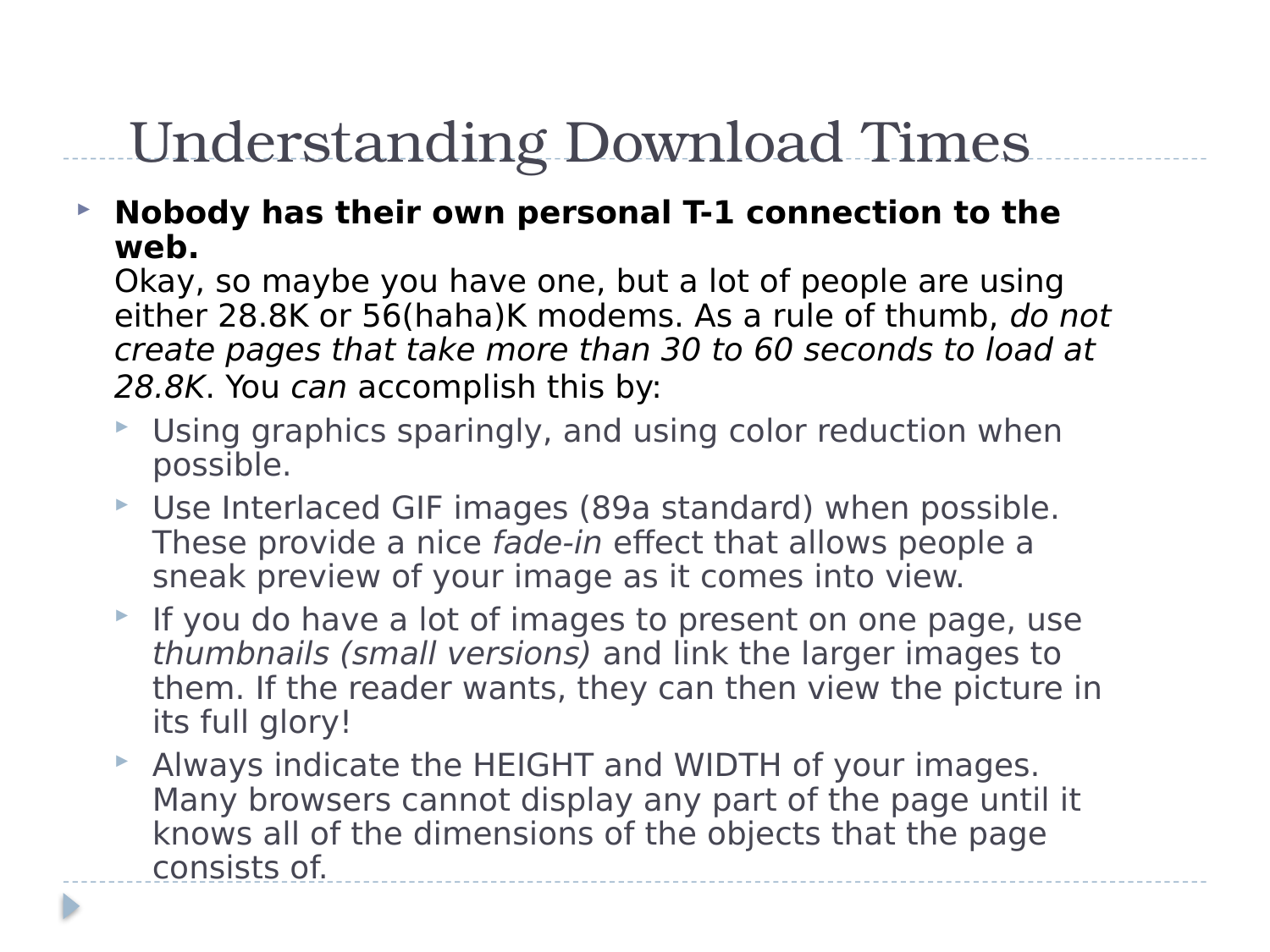

# Understanding Download Times
Nobody has their own personal T-1 connection to the web.
Okay, so maybe you have one, but a lot of people are using either 28.8K or 56(haha)K modems. As a rule of thumb, do not create pages that take more than 30 to 60 seconds to load at 28.8K. You can accomplish this by:
Using graphics sparingly, and using color reduction when possible.
Use Interlaced GIF images (89a standard) when possible. These provide a nice fade-in effect that allows people a sneak preview of your image as it comes into view.
If you do have a lot of images to present on one page, use thumbnails (small versions) and link the larger images to them. If the reader wants, they can then view the picture in its full glory!
Always indicate the HEIGHT and WIDTH of your images. Many browsers cannot display any part of the page until it knows all of the dimensions of the objects that the page consists of.